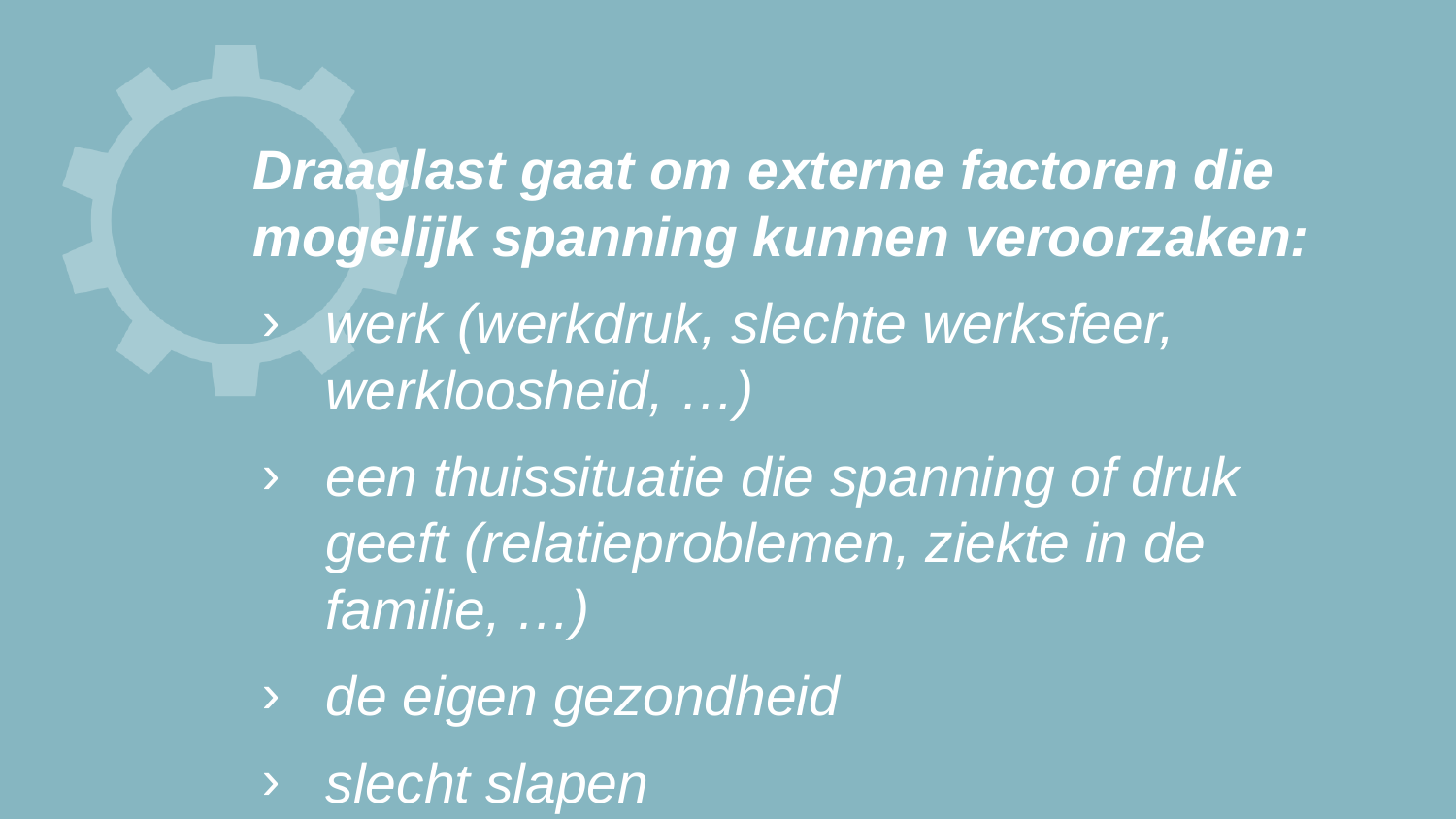

Draaglast gaat om externe factoren die mogelijk spanning kunnen veroorzaken:
werk (werkdruk, slechte werksfeer, werkloosheid, …)
een thuissituatie die spanning of druk geeft (relatieproblemen, ziekte in de familie, …)
de eigen gezondheid
slecht slapen